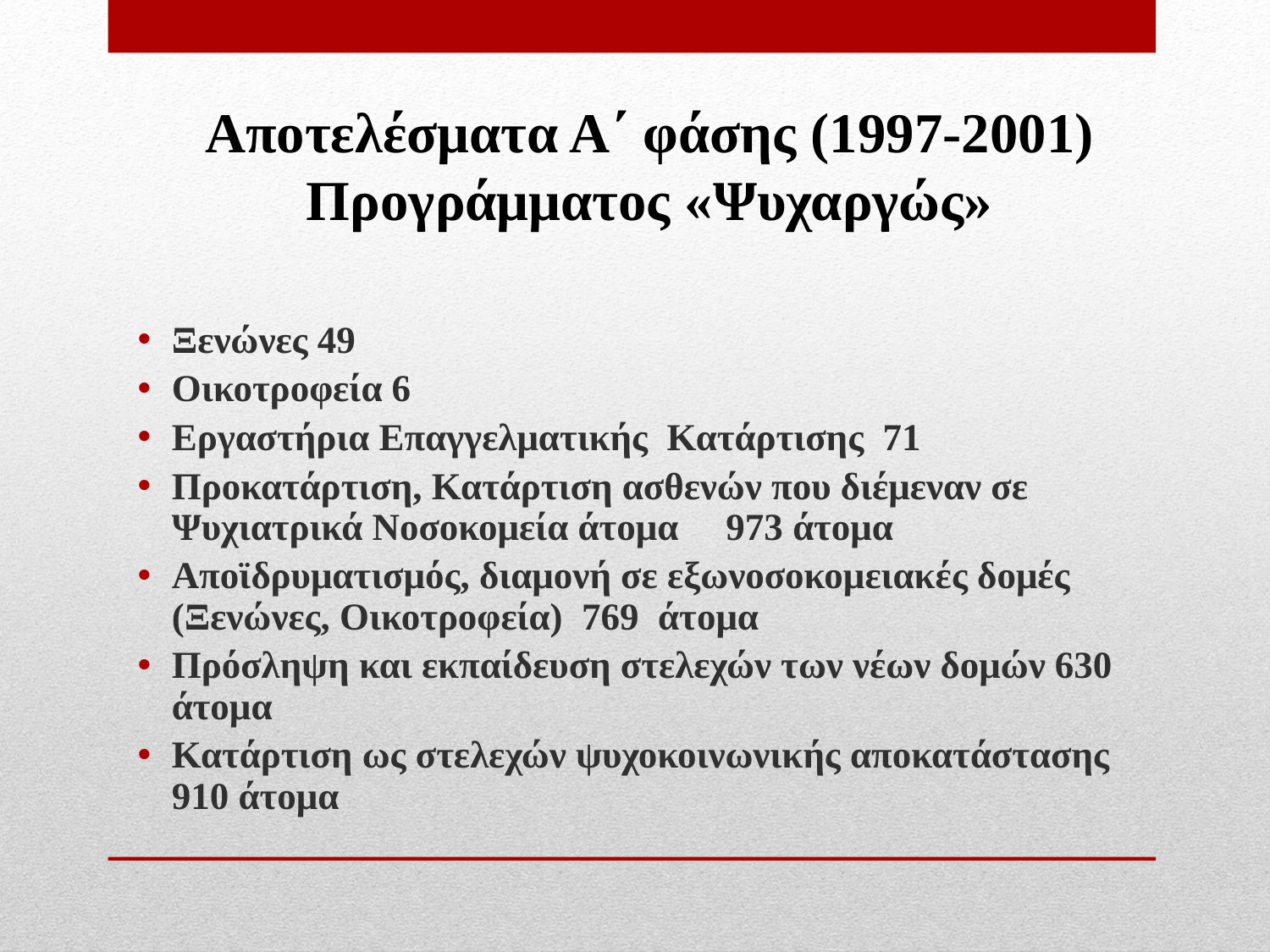

# Αποτελέσματα Α΄ φάσης (1997-2001) Προγράμματος «Ψυχαργώς»

Ξενώνες 49
Oικοτροφεία 6
Εργαστήρια Επαγγελματικής  Κατάρτισης  71
Προκατάρτιση, Κατάρτιση ασθενών που διέμεναν σε Ψυχιατρικά Νοσοκομεία άτομα     973 άτομα
Αποϊδρυματισμός, διαμονή σε εξωνοσοκομειακές δομές (Ξενώνες, Oικοτροφεία)  769  άτομα
Πρόσληψη και εκπαίδευση στελεχών των νέων δομών 630 άτομα
Κατάρτιση ως στελεχών ψυχοκοινωνικής αποκατάστασης  910 άτομα